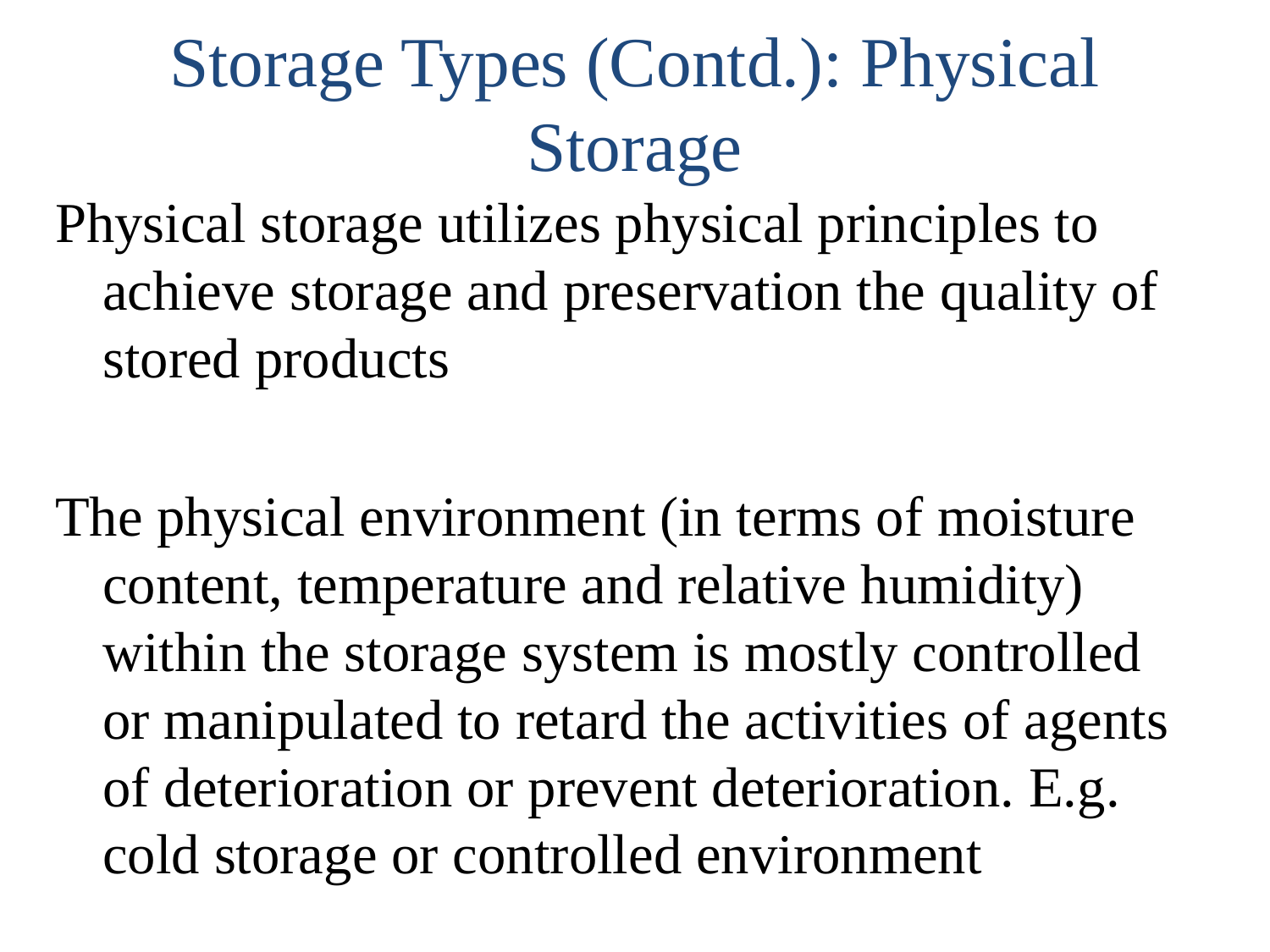

# Storage Types (Contd.): Physical Storage
Physical storage utilizes physical principles to achieve storage and preservation the quality of stored products

The physical environment (in terms of moisture content, temperature and relative humidity) within the storage system is mostly controlled or manipulated to retard the activities of agents of deterioration or prevent deterioration. E.g. cold storage or controlled environment